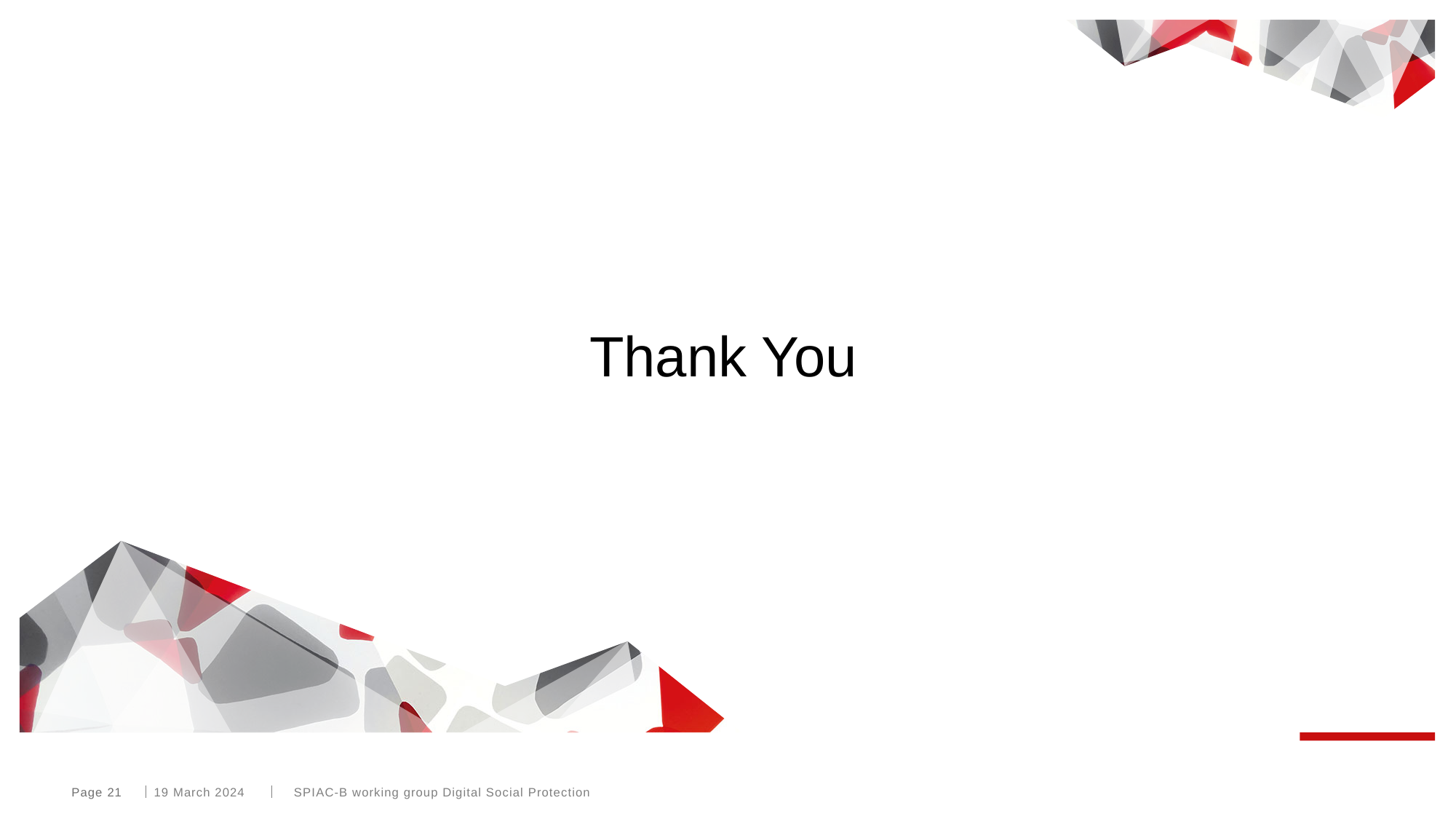

# Thank You
Page 21
19 March 2024
SPIAC-B working group Digital Social Protection